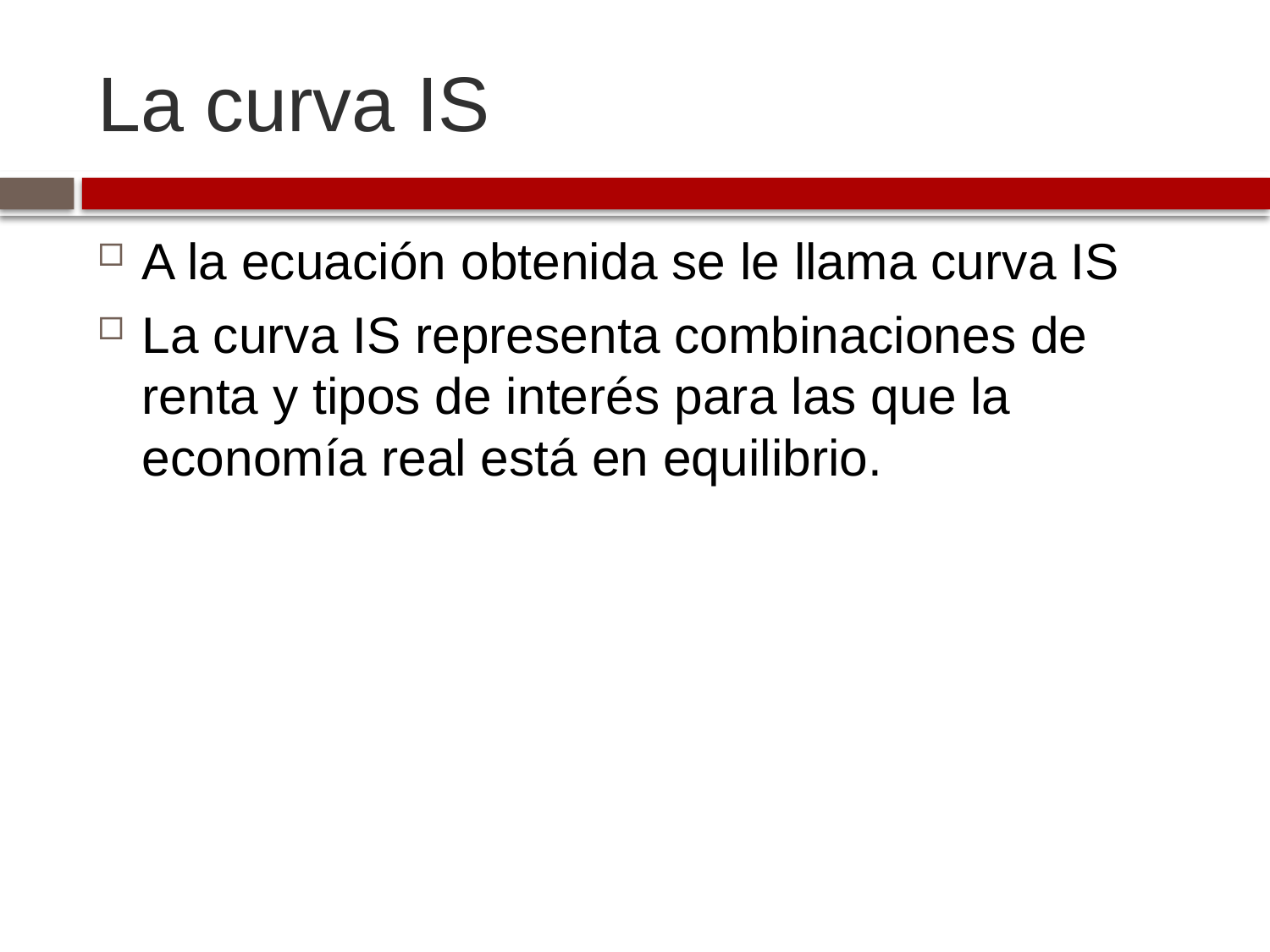

# La curva IS
A la ecuación obtenida se le llama curva IS
La curva IS representa combinaciones de renta y tipos de interés para las que la economía real está en equilibrio.